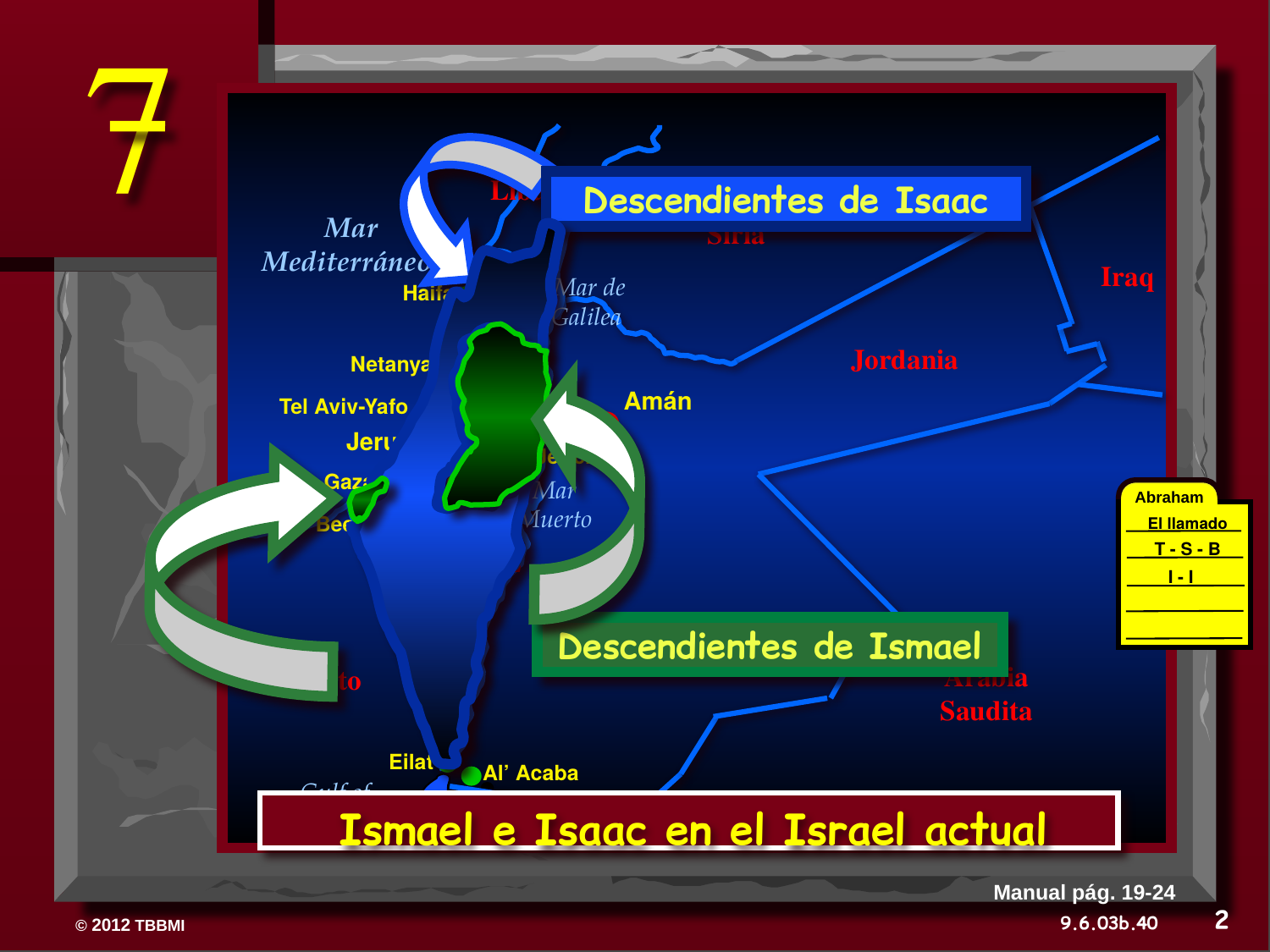

Descendientes de Isaac

Líbano
 Mar Mediterráneo

 Mar de Galilea
Haifa

Nazareth

Netanya

Tel Aviv-Yafo

Jerusalén

Jericho

Hebron
Gaza
Mar Muerto

Beerseba

ISRAEL

Siria
Iraq

Descendientes de Ismael

Jordania

Amán

Abraham

El llamado

 T - S - B

I - I

Arabia Saudita
Egipto

Eilat

Al’ Acaba

 Gulf of                    Aqaba

       Ismael e Isaac en el Israel actual
Manual pág. 19-24
2
40